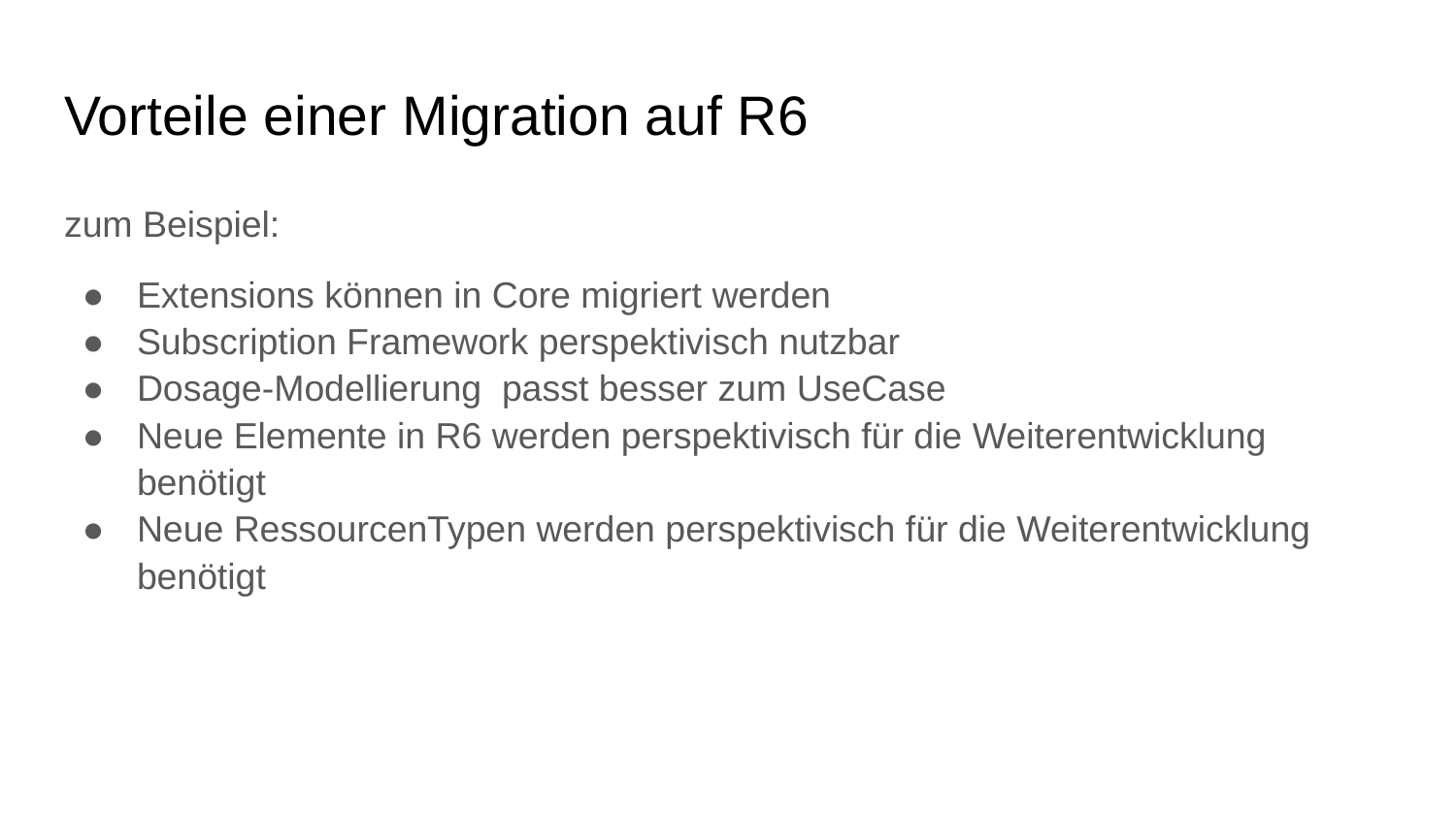

# Vorteile einer Migration auf R6
zum Beispiel:
Extensions können in Core migriert werden
Subscription Framework perspektivisch nutzbar
Dosage-Modellierung  passt besser zum UseCase
Neue Elemente in R6 werden perspektivisch für die Weiterentwicklung benötigt
Neue RessourcenTypen werden perspektivisch für die Weiterentwicklung benötigt